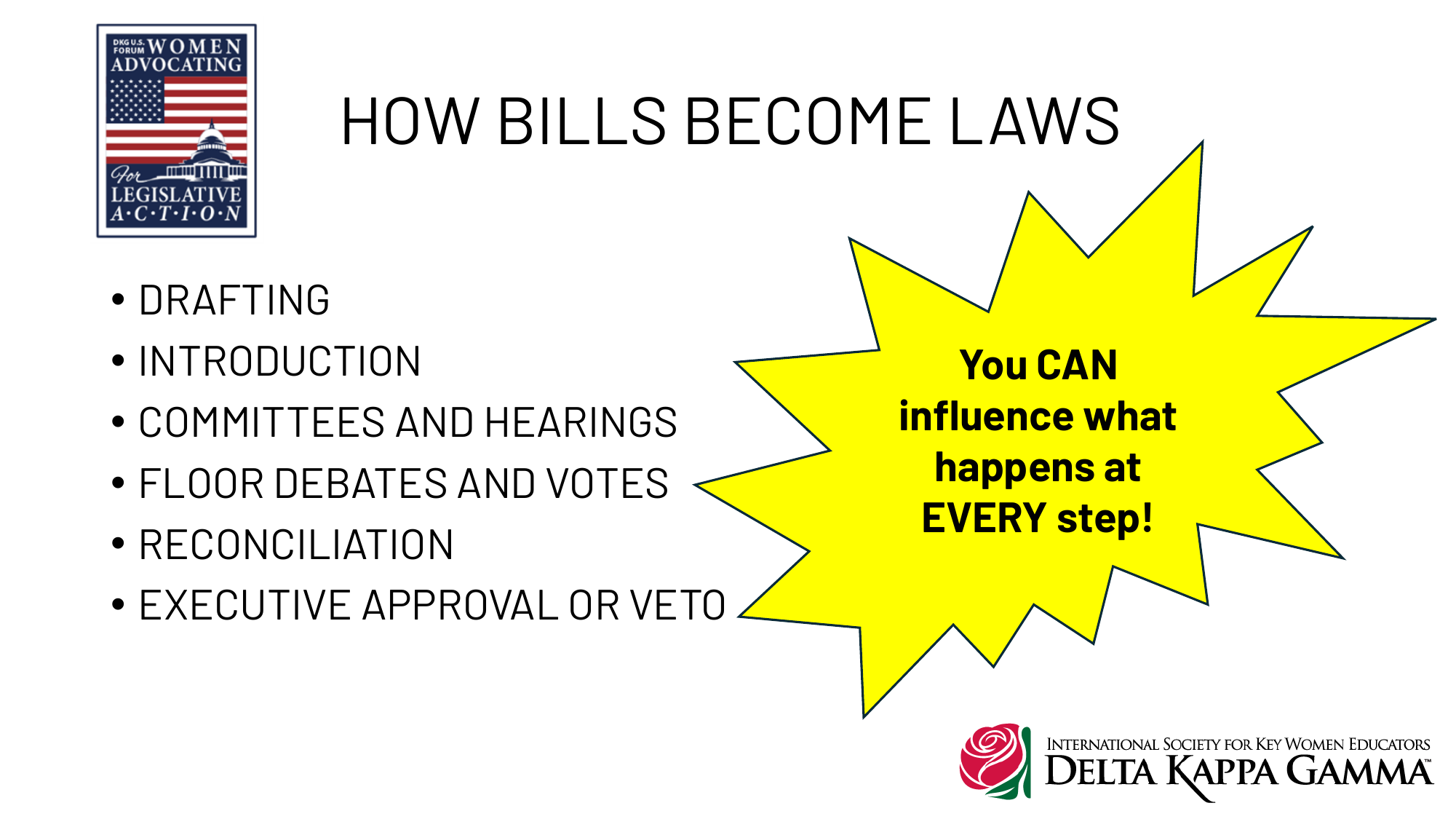

# HOW BILLS BECOME LAWS
You CAN influence what happens at EVERY step!
DRAFTING
INTRODUCTION
COMMITTEES AND HEARINGS
FLOOR DEBATES AND VOTES
RECONCILIATION
EXECUTIVE APPROVAL OR VETO